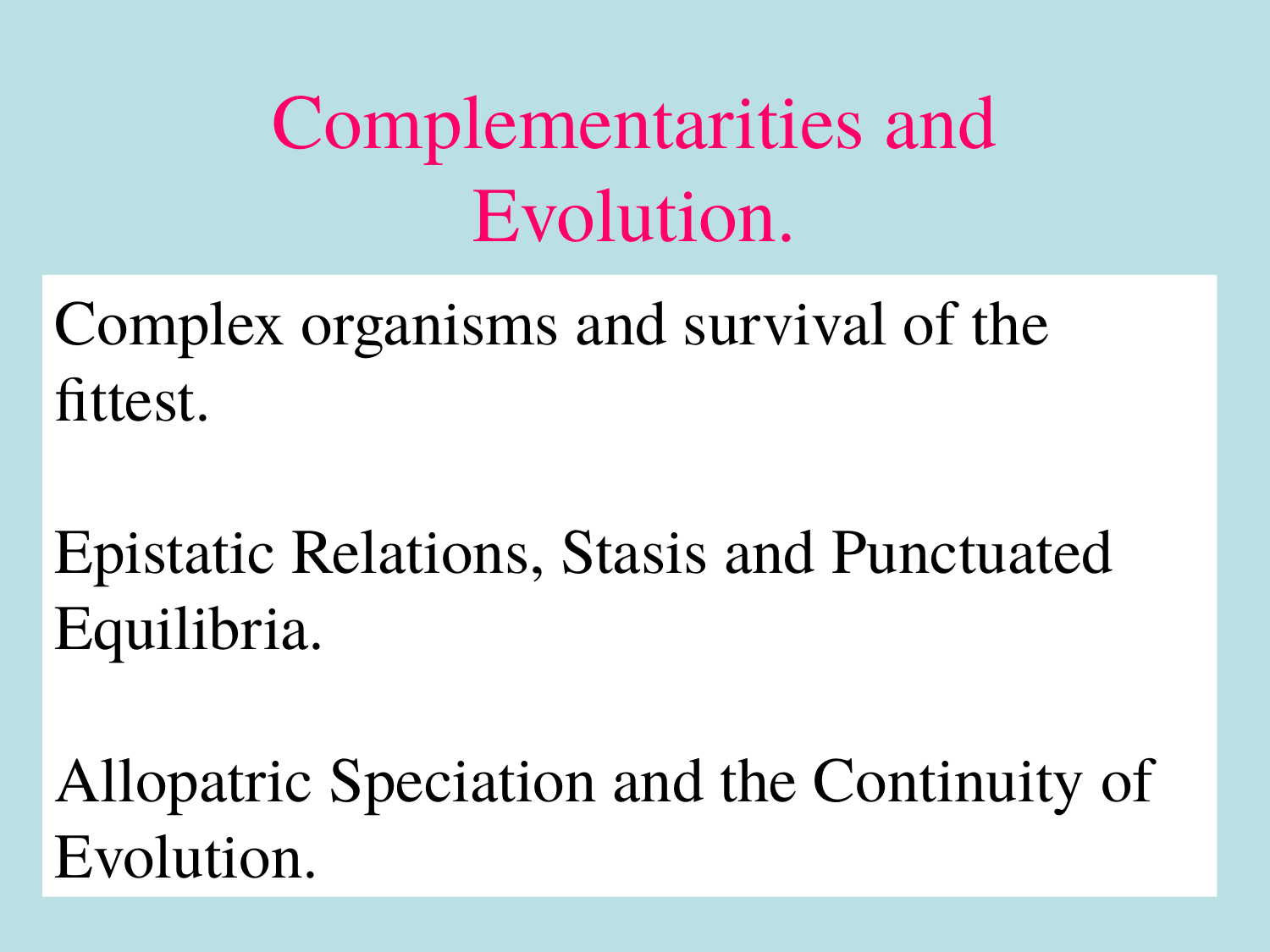

# Complementarities and Evolution.
Complex organisms and survival of the fittest.

Epistatic Relations, Stasis and Punctuated Equilibria.

Allopatric Speciation and the Continuity of Evolution.